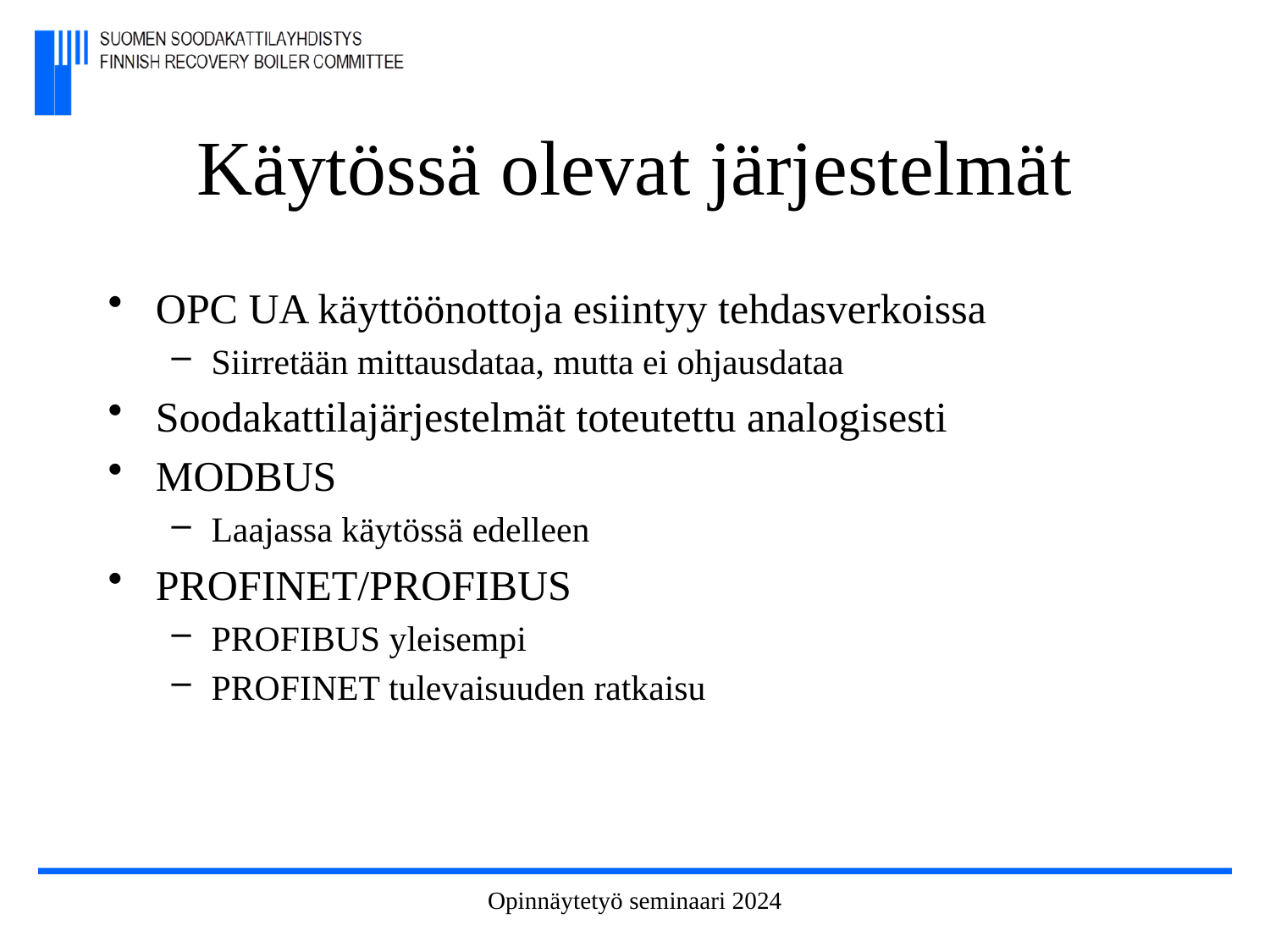

# Käytössä olevat järjestelmät
OPC UA käyttöönottoja esiintyy tehdasverkoissa
Siirretään mittausdataa, mutta ei ohjausdataa
Soodakattilajärjestelmät toteutettu analogisesti
MODBUS
Laajassa käytössä edelleen
PROFINET/PROFIBUS
PROFIBUS yleisempi
PROFINET tulevaisuuden ratkaisu
Opinnäytetyö seminaari 2024